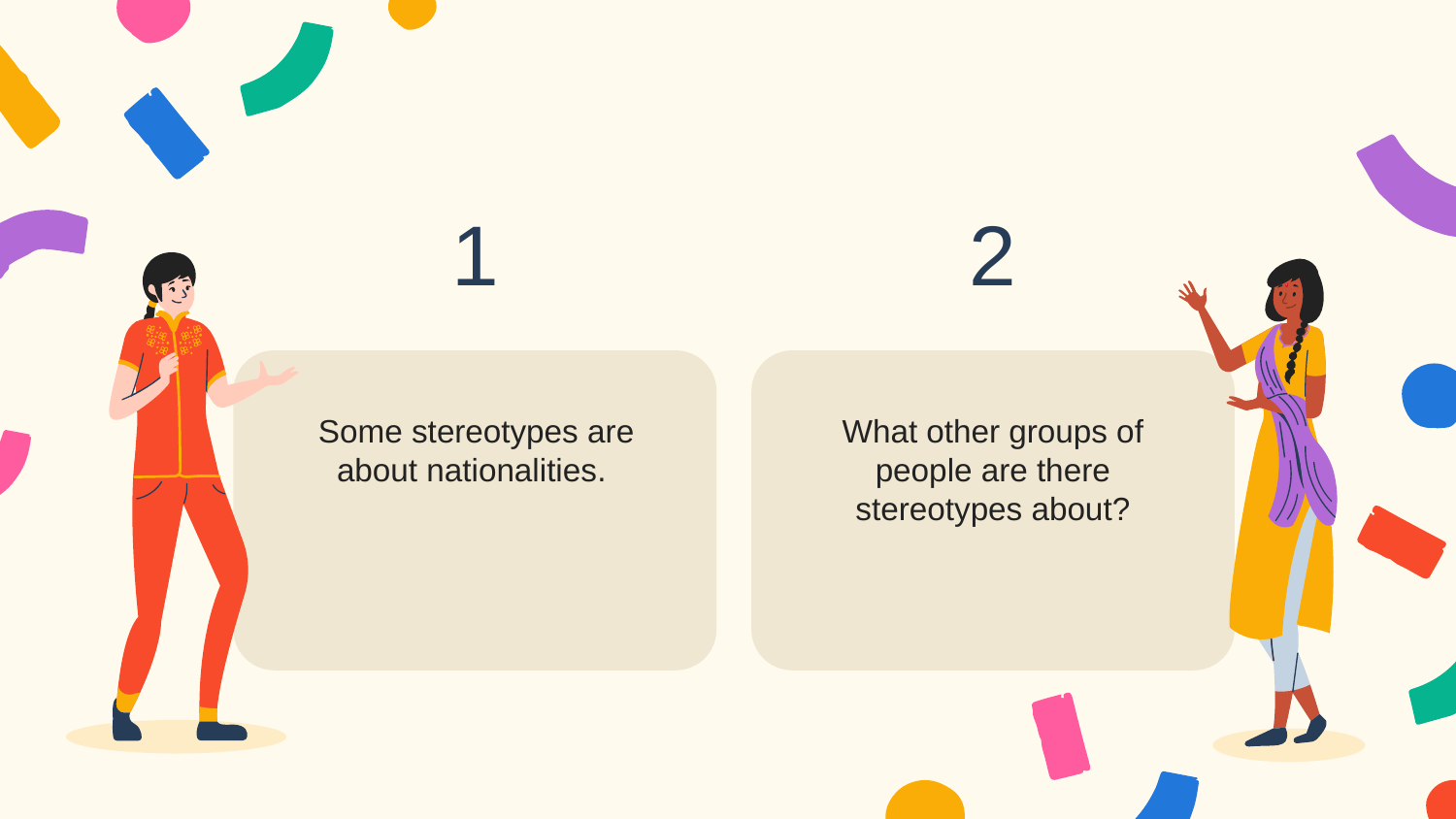

# 1
2

Some stereotypes are about nationalities.

What other groups of people are there stereotypes about?